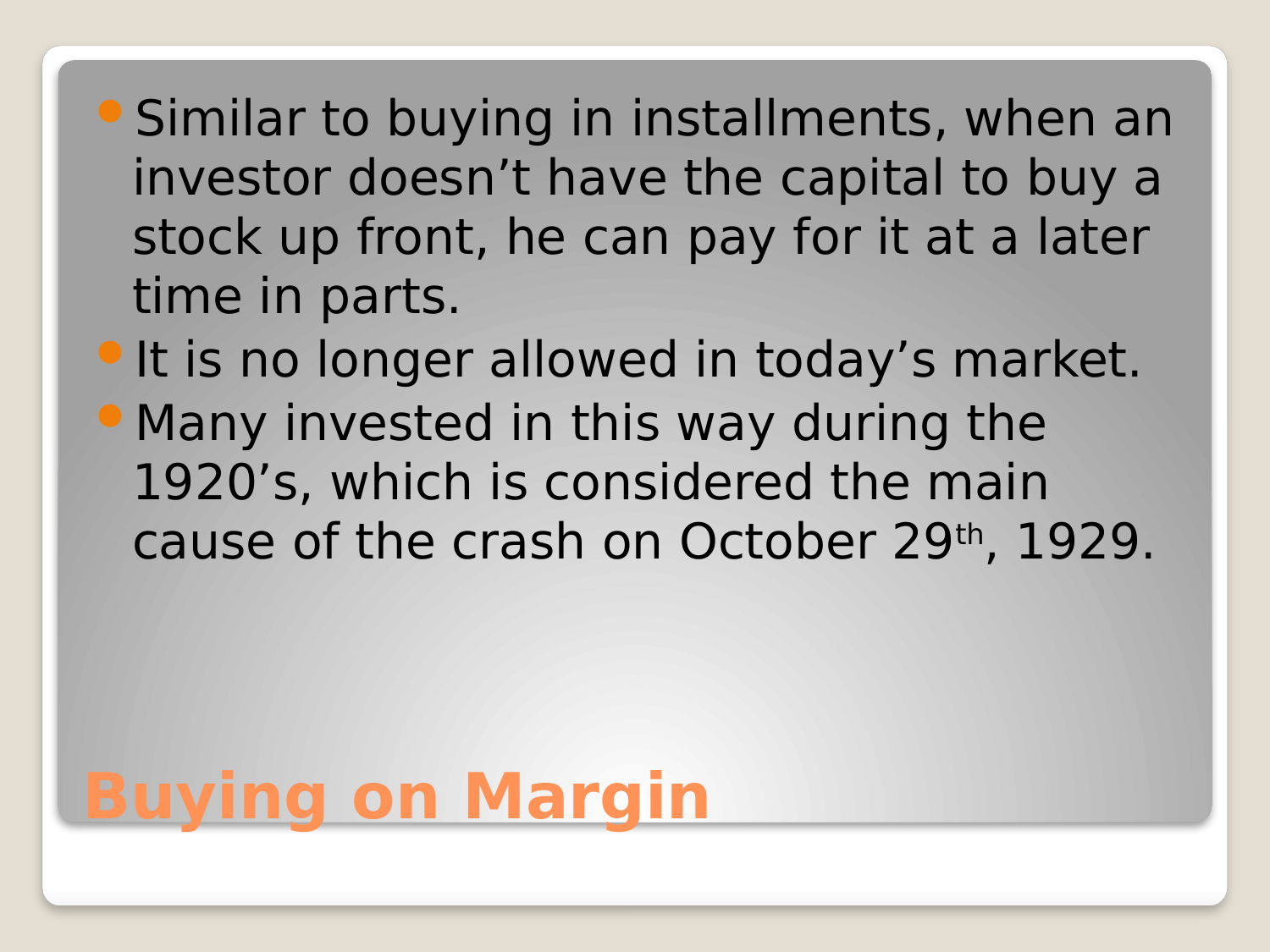

Similar to buying in installments, when an investor doesn’t have the capital to buy a stock up front, he can pay for it at a later time in parts.
It is no longer allowed in today’s market.
Many invested in this way during the 1920’s, which is considered the main cause of the crash on October 29th, 1929.
# Buying on Margin